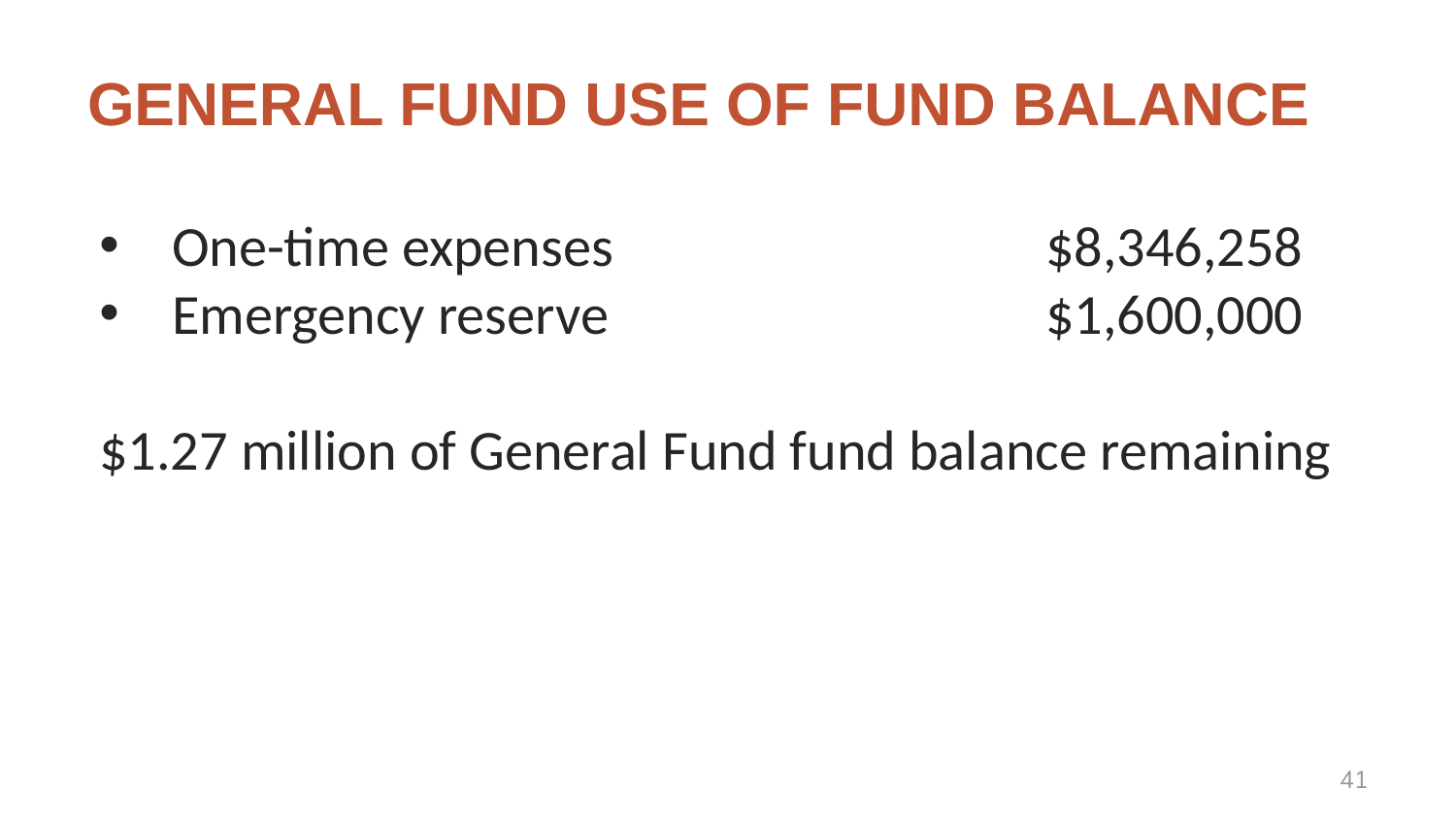

# General Fund Use of Fund Balance
One-time expenses			$8,346,258
Emergency reserve			$1,600,000

$1.27 million of General Fund fund balance remaining

41